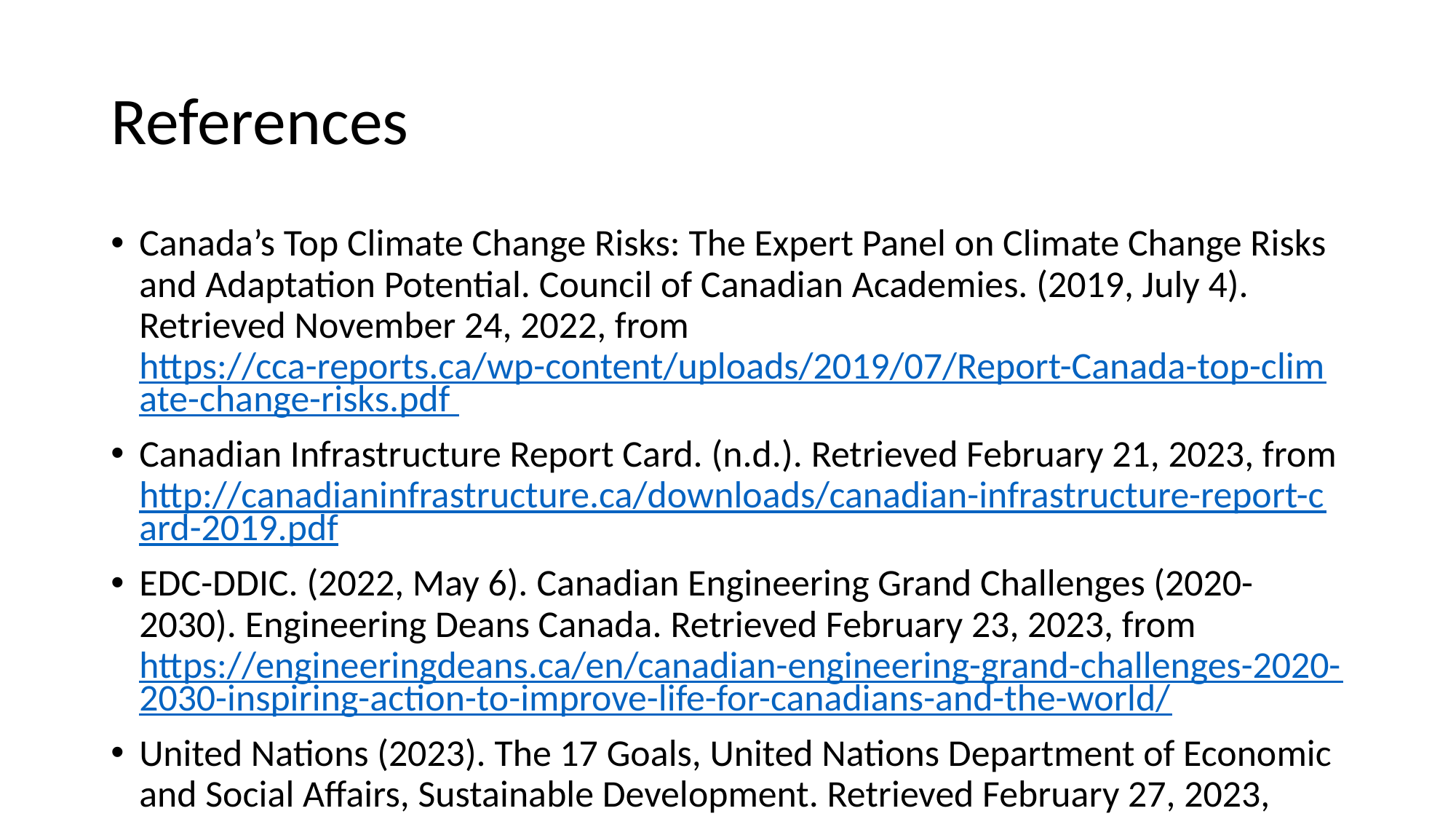

# References
Canada’s Top Climate Change Risks: The Expert Panel on Climate Change Risks and Adaptation Potential. Council of Canadian Academies. (2019, July 4). Retrieved November 24, 2022, from https://cca-reports.ca/wp-content/uploads/2019/07/Report-Canada-top-climate-change-risks.pdf
Canadian Infrastructure Report Card. (n.d.). Retrieved February 21, 2023, from http://canadianinfrastructure.ca/downloads/canadian-infrastructure-report-card-2019.pdf
EDC-DDIC. (2022, May 6). Canadian Engineering Grand Challenges (2020-2030). Engineering Deans Canada. Retrieved February 23, 2023, from https://engineeringdeans.ca/en/canadian-engineering-grand-challenges-2020-2030-inspiring-action-to-improve-life-for-canadians-and-the-world/
United Nations (2023). The 17 Goals, United Nations Department of Economic and Social Affairs, Sustainable Development. Retrieved February 27, 2023, from https://sdgs.un.org/goals